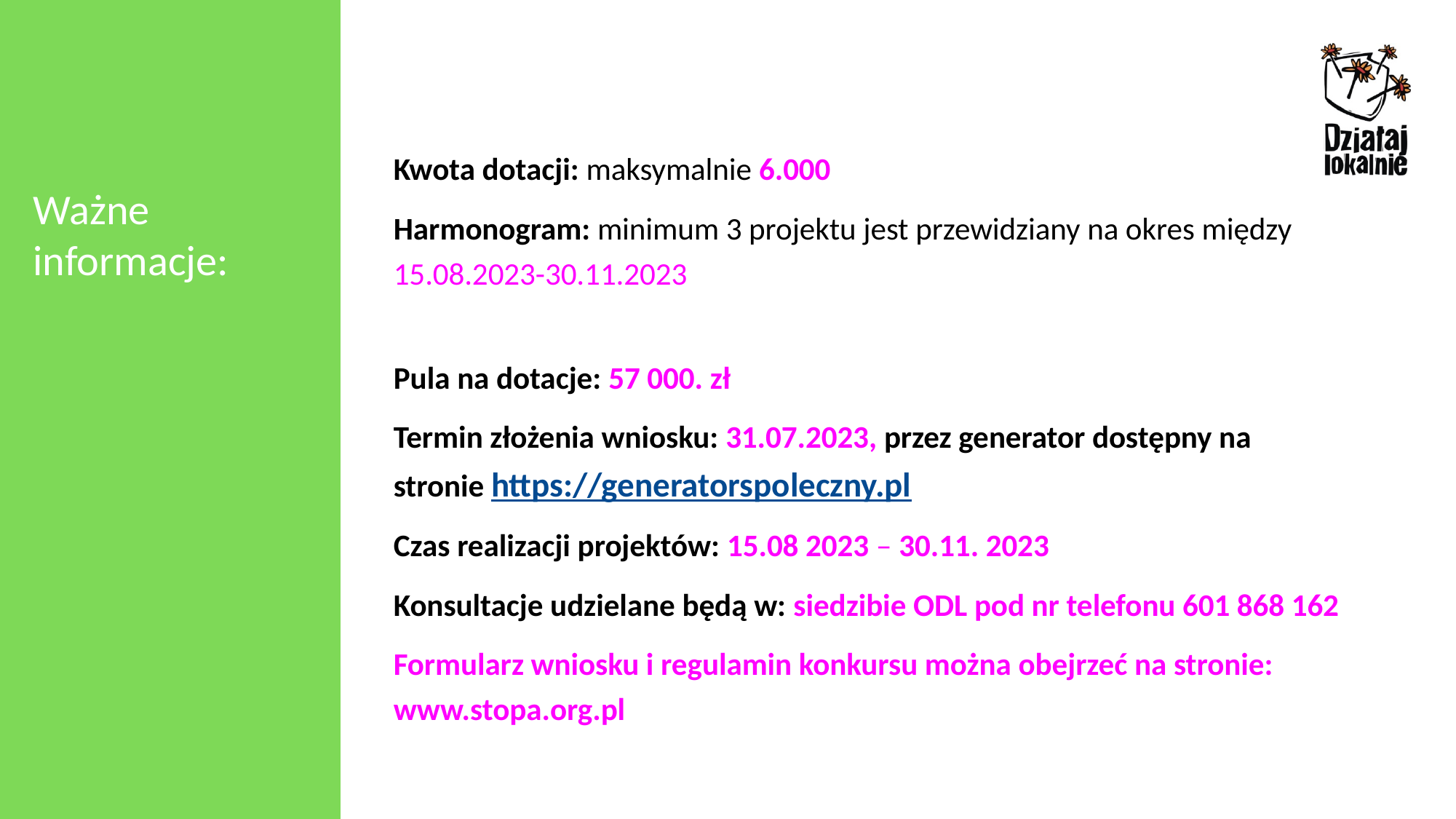

Kwota dotacji: maksymalnie 6.000
Harmonogram: minimum 3 projektu jest przewidziany na okres między 15.08.2023-30.11.2023
Pula na dotacje: 57 000. zł
Termin złożenia wniosku: 31.07.2023, przez generator dostępny na stronie https://generatorspoleczny.pl
Czas realizacji projektów: 15.08 2023 – 30.11. 2023
Konsultacje udzielane będą w: siedzibie ODL pod nr telefonu 601 868 162
Formularz wniosku i regulamin konkursu można obejrzeć na stronie: www.stopa.org.pl

Ważne informacje:
28